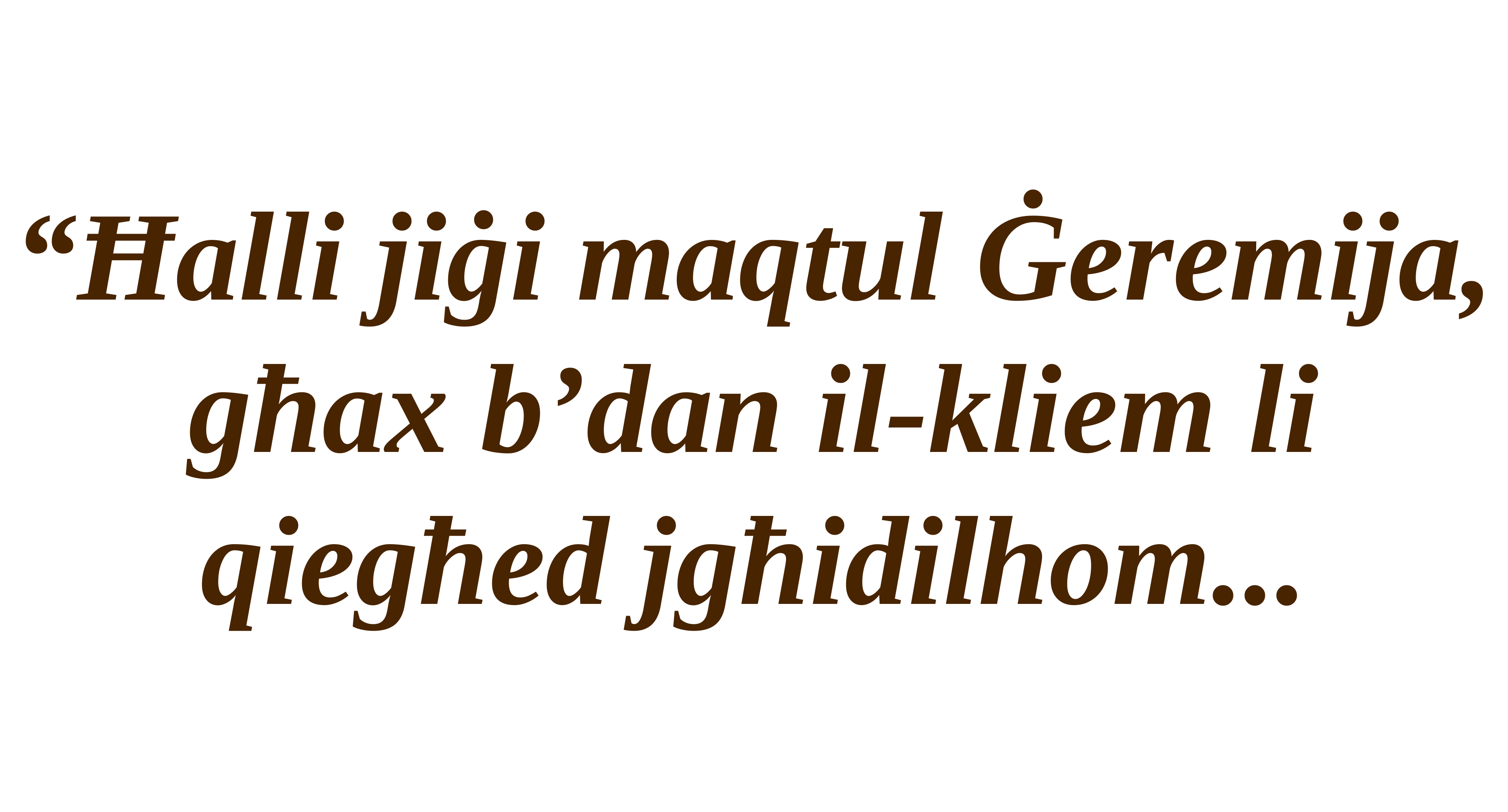

“Ħalli jiġi maqtul Ġeremija, għax b’dan il-kliem li qiegħed jgħidilhom...